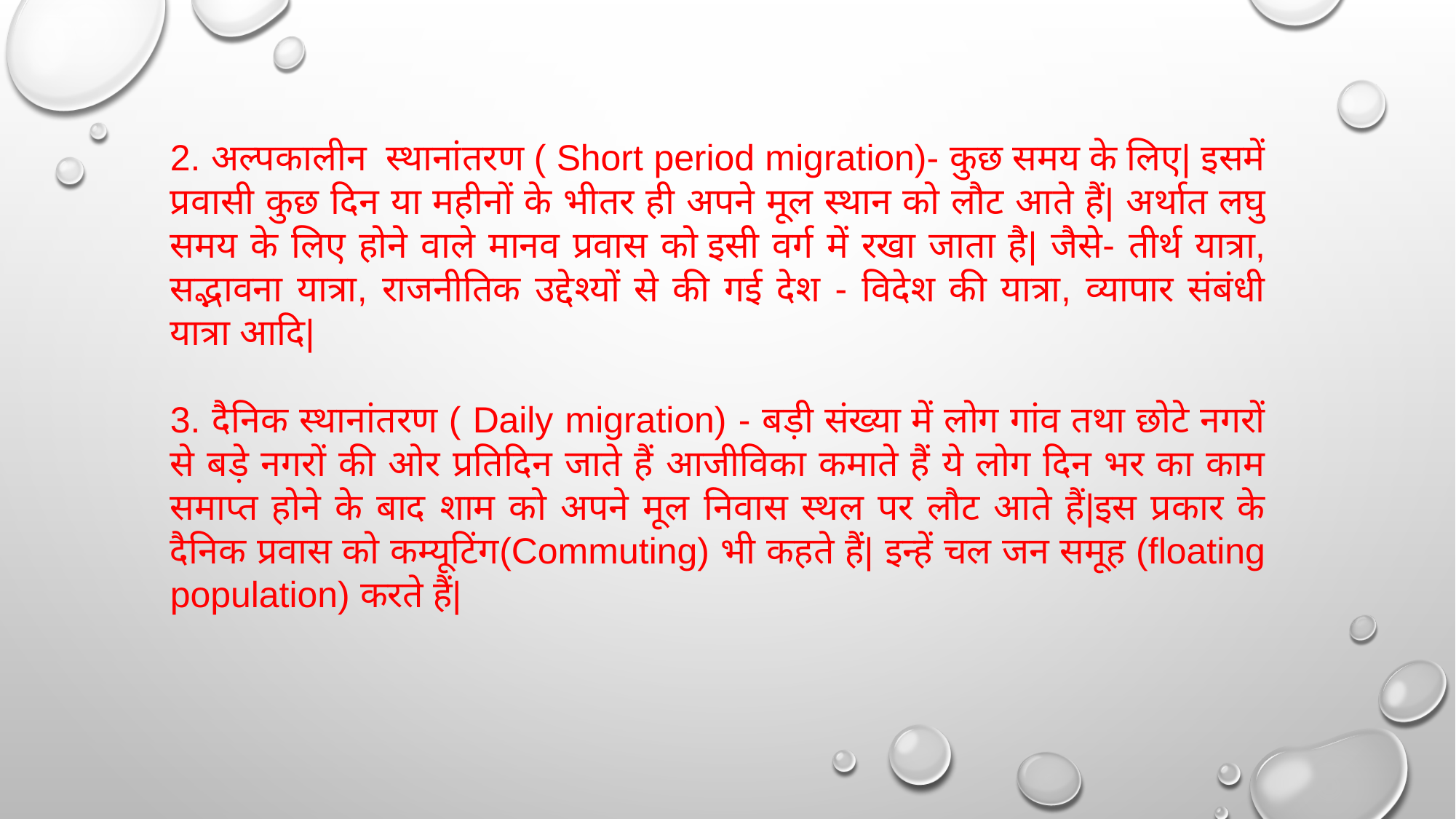

2. अल्पकालीन  स्थानांतरण ( Short period migration)- कुछ समय के लिए| इसमें प्रवासी कुछ दिन या महीनों के भीतर ही अपने मूल स्थान को लौट आते हैं| अर्थात लघु समय के लिए होने वाले मानव प्रवास को इसी वर्ग में रखा जाता है| जैसे- तीर्थ यात्रा, सद्भावना यात्रा, राजनीतिक उद्देश्यों से की गई देश - विदेश की यात्रा, व्यापार संबंधी यात्रा आदि|

3. दैनिक स्थानांतरण ( Daily migration) - बड़ी संख्या में लोग गांव तथा छोटे नगरों से बड़े नगरों की ओर प्रतिदिन जाते हैं आजीविका कमाते हैं ये लोग दिन भर का काम समाप्त होने के बाद शाम को अपने मूल निवास स्थल पर लौट आते हैं|इस प्रकार के दैनिक प्रवास को कम्यूटिंग(Commuting) भी कहते हैं| इन्हें चल जन समूह (floating population) करते हैं|